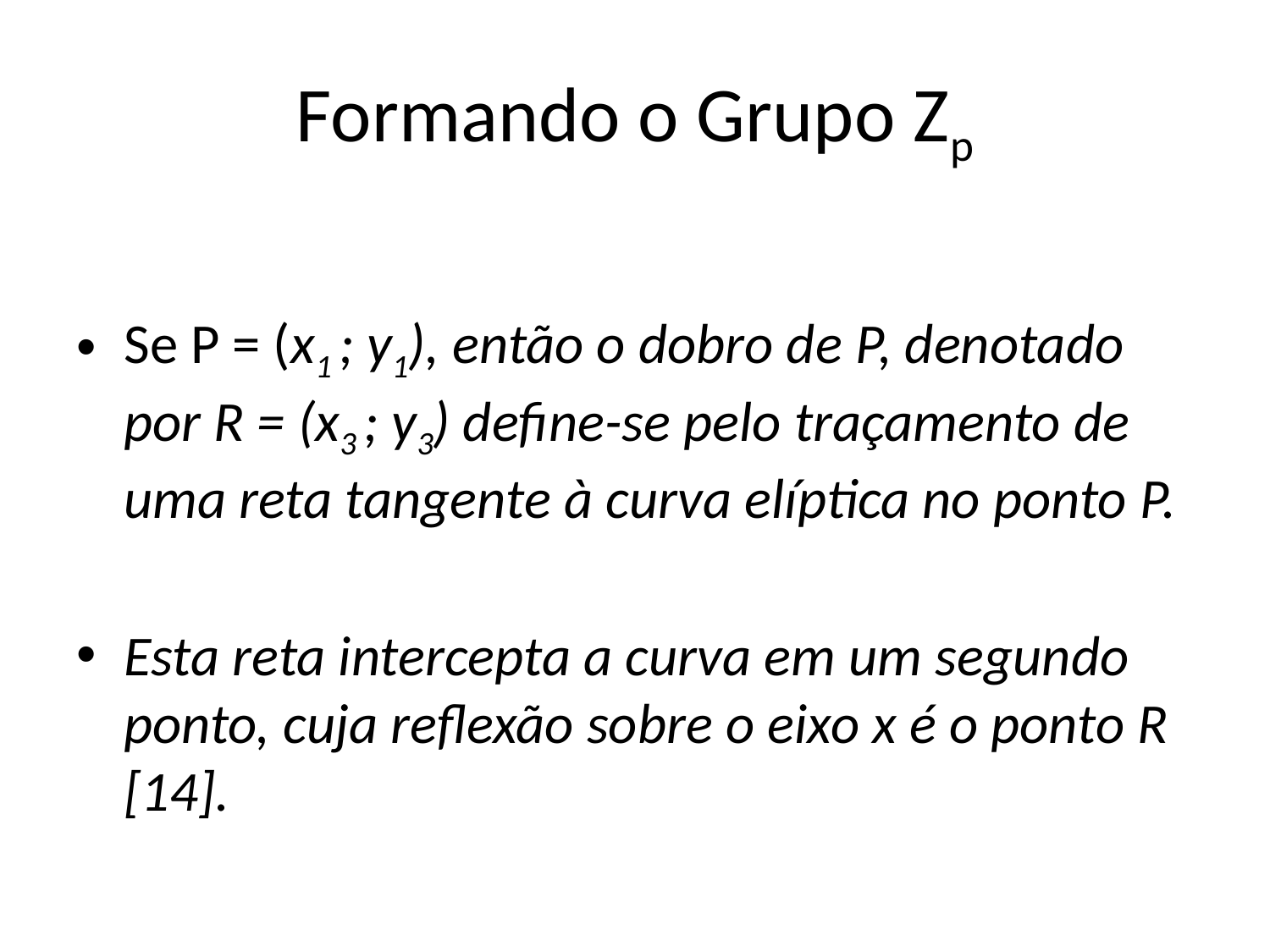

# Formando o Grupo Zp

Se P = (x1 ; y1), então o dobro de P, denotado por R = (x3 ; y3) define-se pelo traçamento de uma reta tangente à curva elíptica no ponto P.

Esta reta intercepta a curva em um segundo ponto, cuja reflexão sobre o eixo x é o ponto R [14].